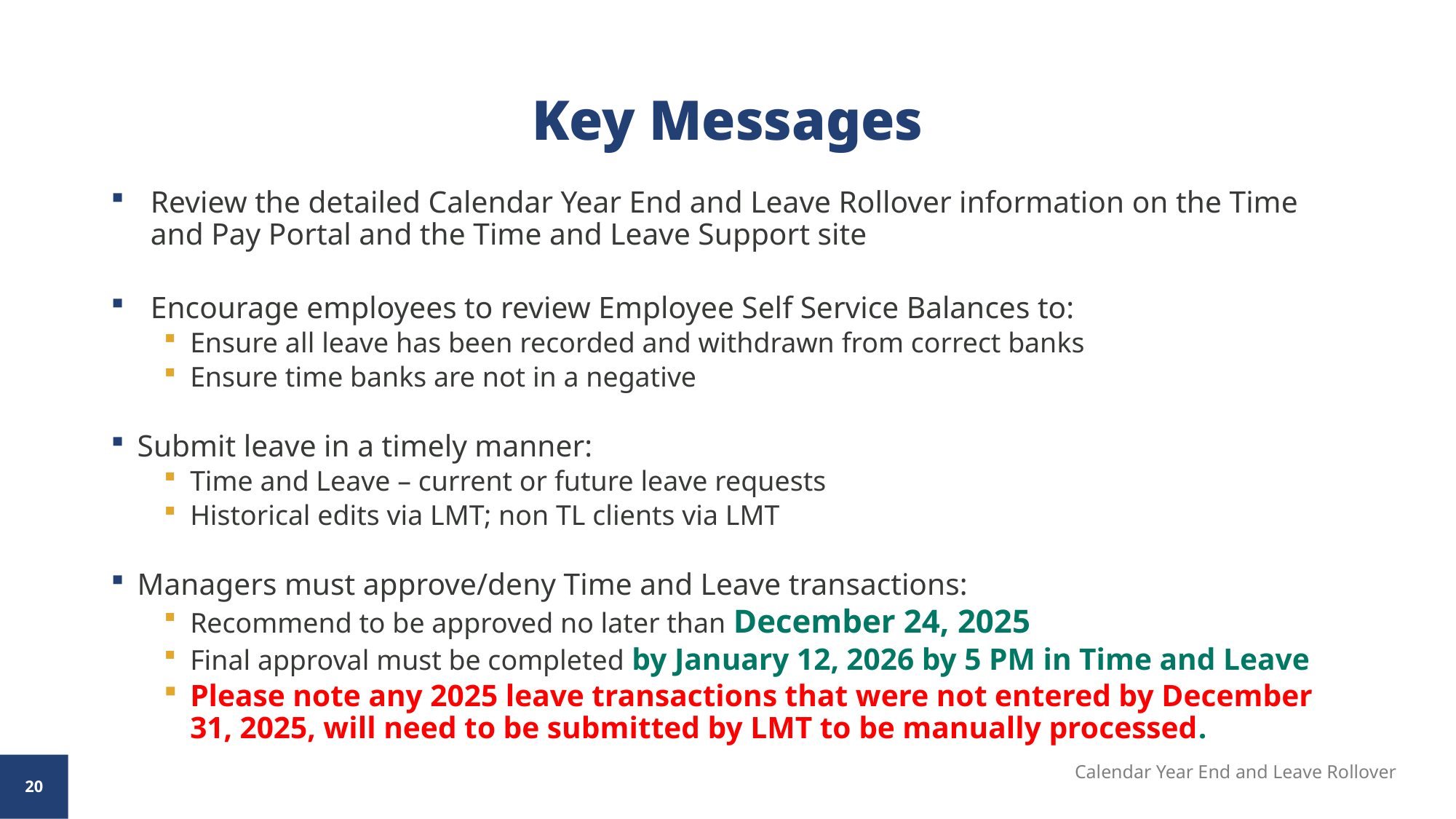

# Key Messages
Review the detailed Calendar Year End and Leave Rollover information on the Time and Pay Portal and the Time and Leave Support site

Encourage employees to review Employee Self Service Balances to:
Ensure all leave has been recorded and withdrawn from correct banks
Ensure time banks are not in a negative

Submit leave in a timely manner:
Time and Leave – current or future leave requests
Historical edits via LMT; non TL clients via LMT

Managers must approve/deny Time and Leave transactions:
Recommend to be approved no later than December 24, 2025
Final approval must be completed by January 12, 2026 by 5 PM in Time and Leave
Please note any 2025 leave transactions that were not entered by December 31, 2025, will need to be submitted by LMT to be manually processed.